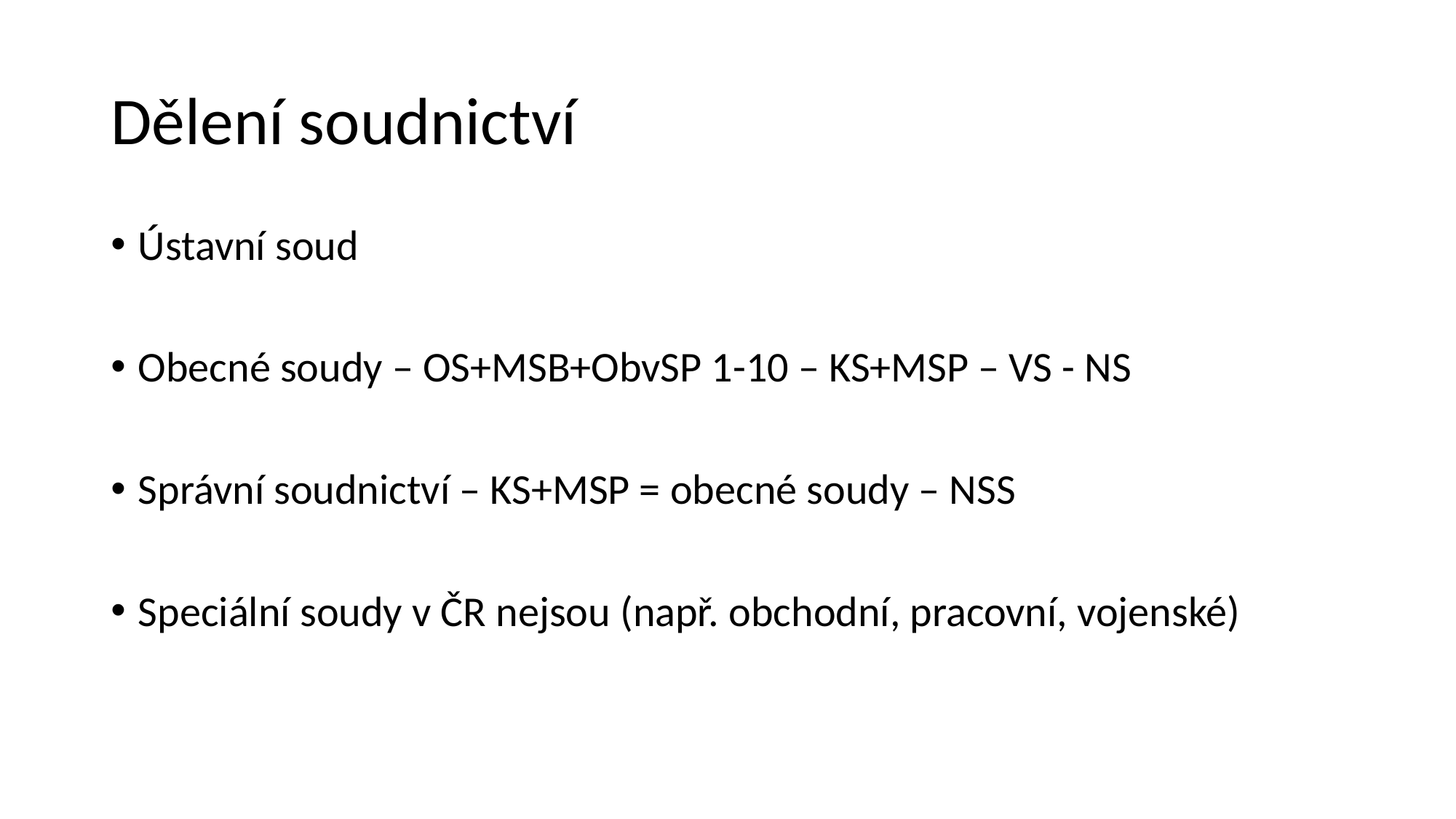

# Dělení soudnictví
Ústavní soud

Obecné soudy – OS+MSB+ObvSP 1-10 – KS+MSP – VS - NS

Správní soudnictví – KS+MSP = obecné soudy – NSS

Speciální soudy v ČR nejsou (např. obchodní, pracovní, vojenské)